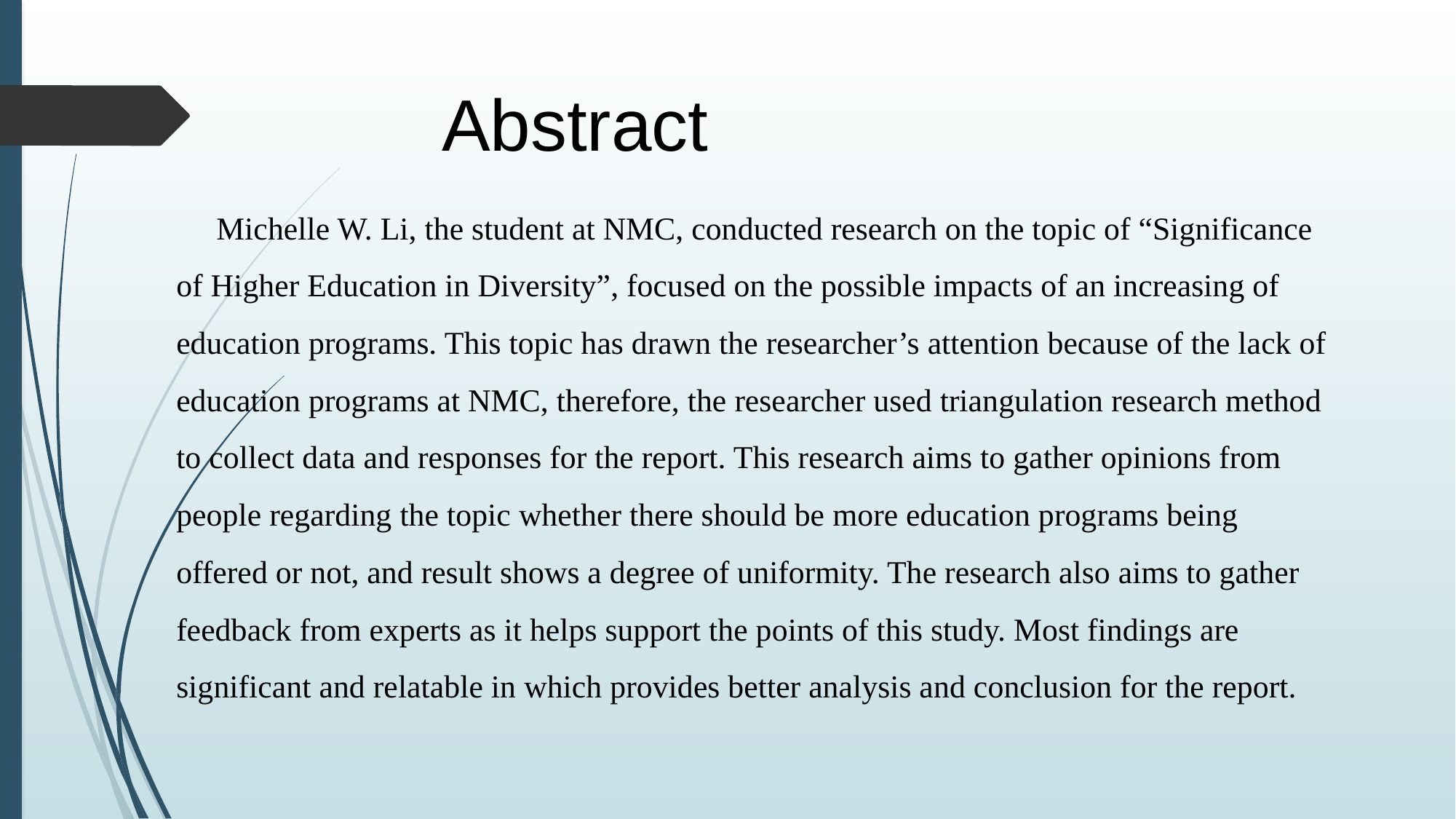

Abstract
     Michelle W. Li, the student at NMC, conducted research on the topic of “Significance of Higher Education in Diversity”, focused on the possible impacts of an increasing of education programs. This topic has drawn the researcher’s attention because of the lack of education programs at NMC, therefore, the researcher used triangulation research method to collect data and responses for the report. This research aims to gather opinions from people regarding the topic whether there should be more education programs being offered or not, and result shows a degree of uniformity. The research also aims to gather feedback from experts as it helps support the points of this study. Most findings are significant and relatable in which provides better analysis and conclusion for the report.